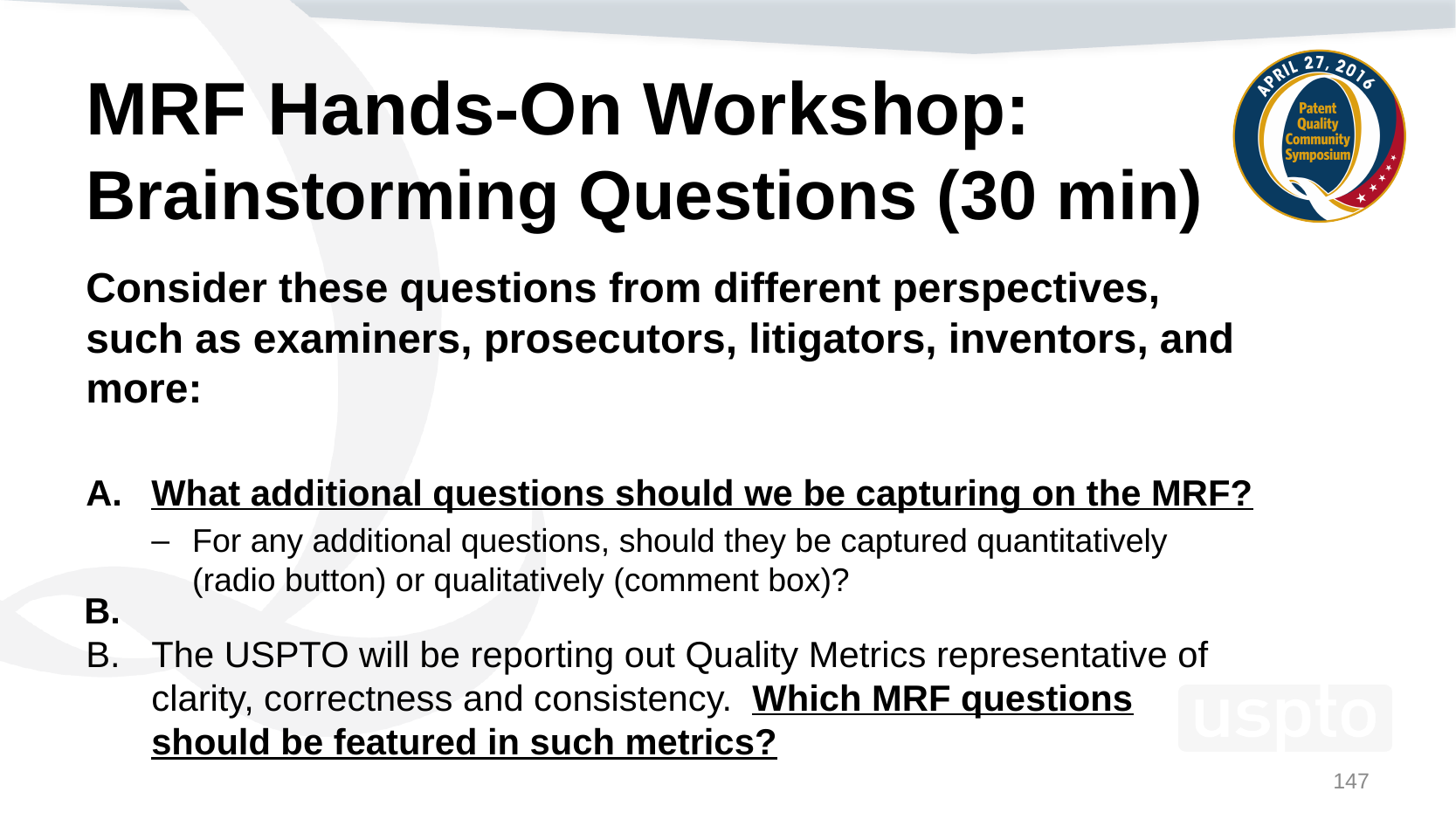

# MRF Hands-On Workshop:  Brainstorming Questions (30 min)
Consider these questions from different perspectives, such as examiners, prosecutors, litigators, inventors, and more:

What additional questions should we be capturing on the MRF?
For any additional questions, should they be captured quantitatively (radio button) or qualitatively (comment box)?

The USPTO will be reporting out Quality Metrics representative of clarity, correctness and consistency.  Which MRF questions should be featured in such metrics?
B.
147